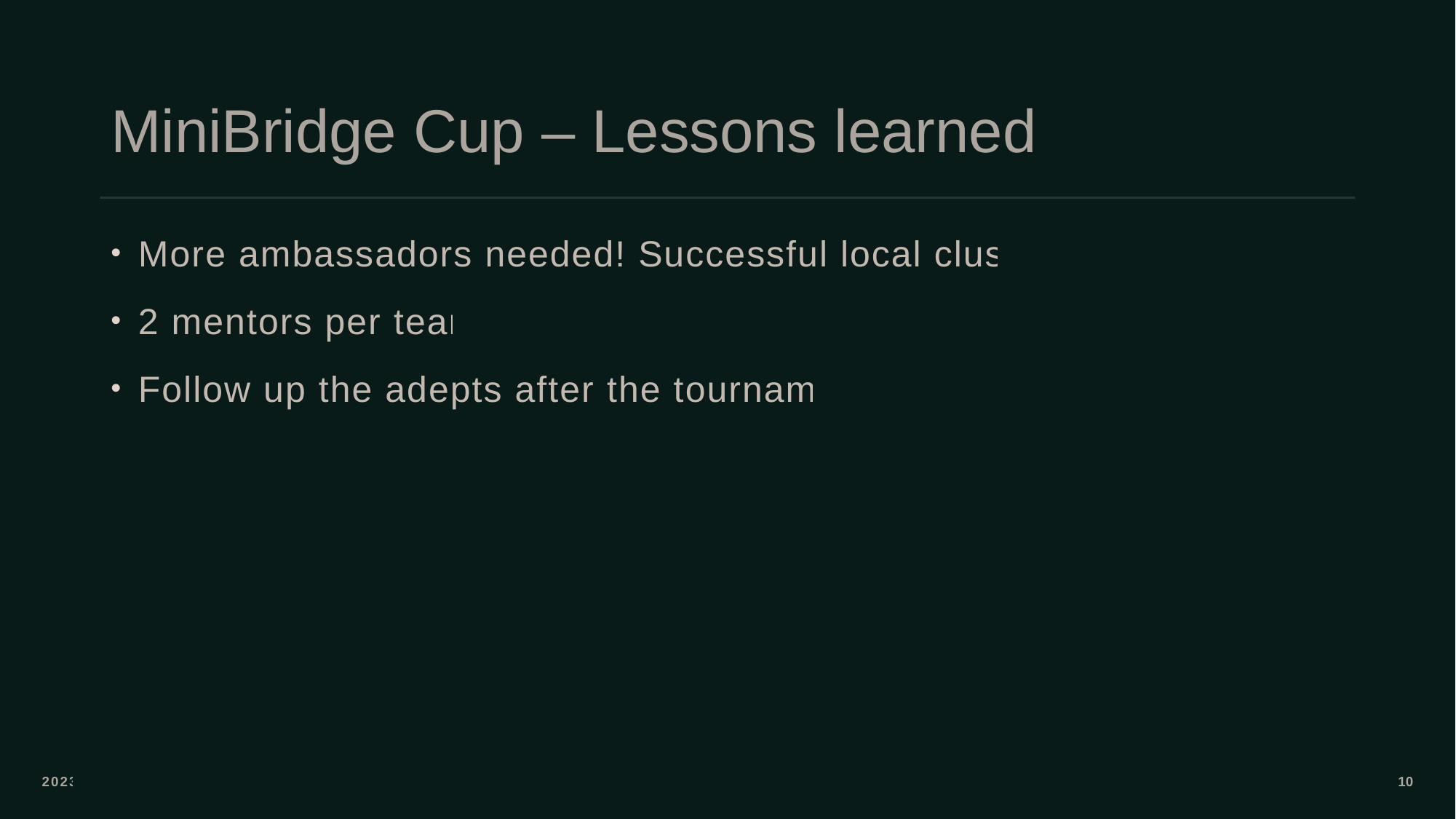

# MiniBridge Cup – Lessons learned
More ambassadors needed! Successful local clusters
2 mentors per team
Follow up the adepts after the tournament
2023
10